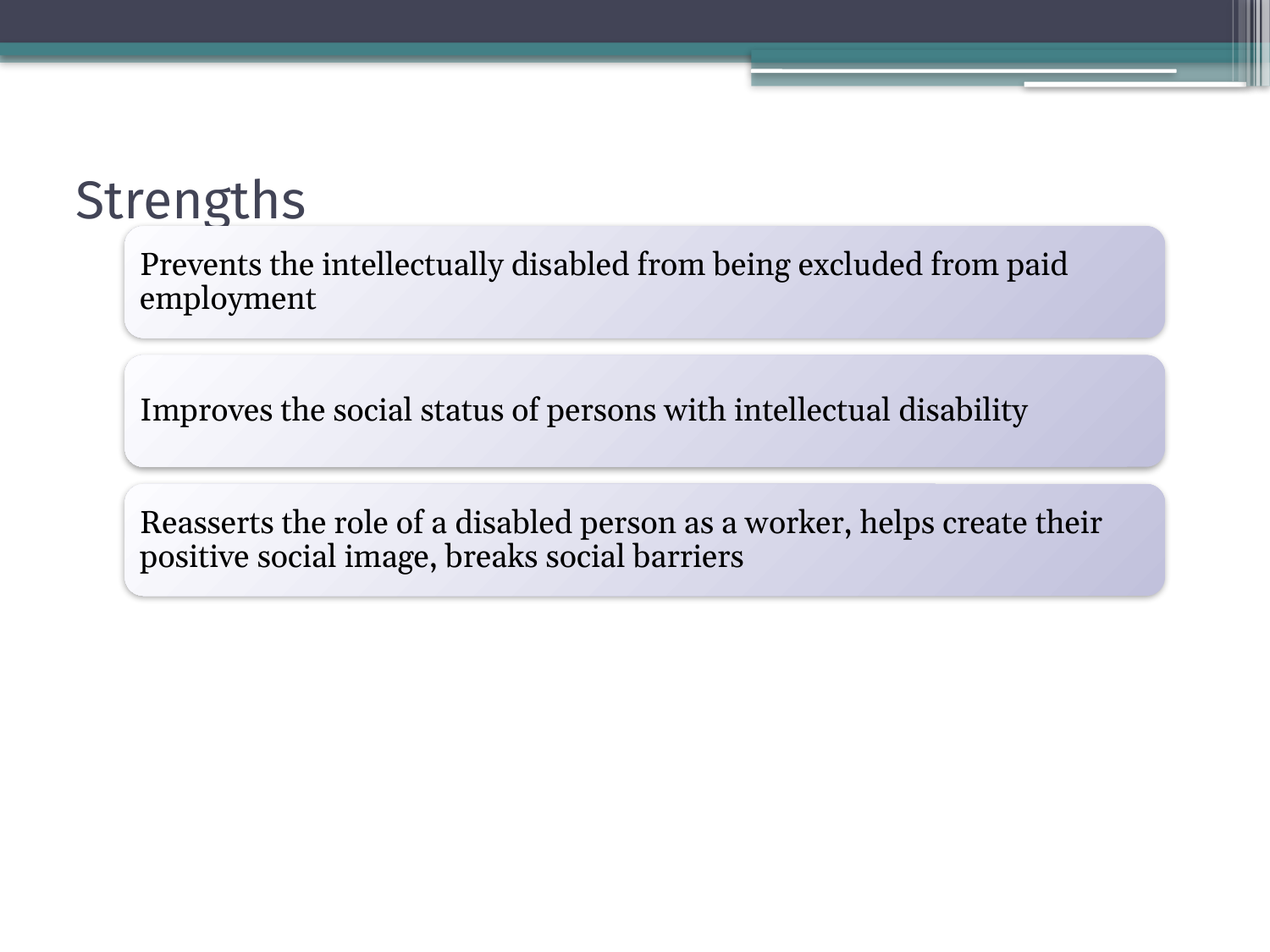

# Strengths
Prevents the intellectually disabled from being excluded from paid employment
Improves the social status of persons with intellectual disability
Reasserts the role of a disabled person as a worker, helps create their positive social image, breaks social barriers